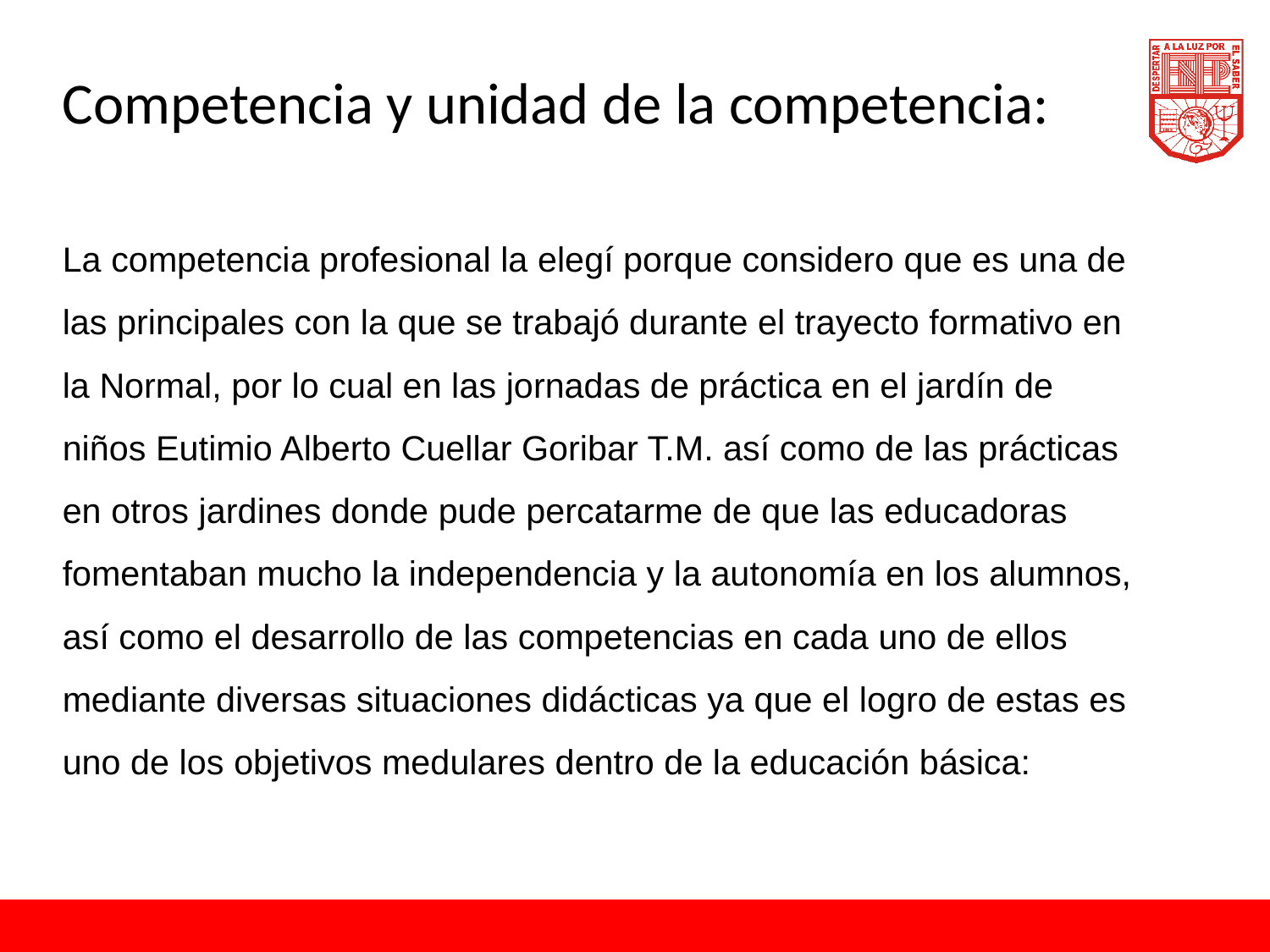

# Competencia y unidad de la competencia:
La competencia profesional la elegí porque considero que es una de las principales con la que se trabajó durante el trayecto formativo en la Normal, por lo cual en las jornadas de práctica en el jardín de niños Eutimio Alberto Cuellar Goribar T.M. así como de las prácticas en otros jardines donde pude percatarme de que las educadoras fomentaban mucho la independencia y la autonomía en los alumnos, así como el desarrollo de las competencias en cada uno de ellos mediante diversas situaciones didácticas ya que el logro de estas es uno de los objetivos medulares dentro de la educación básica: